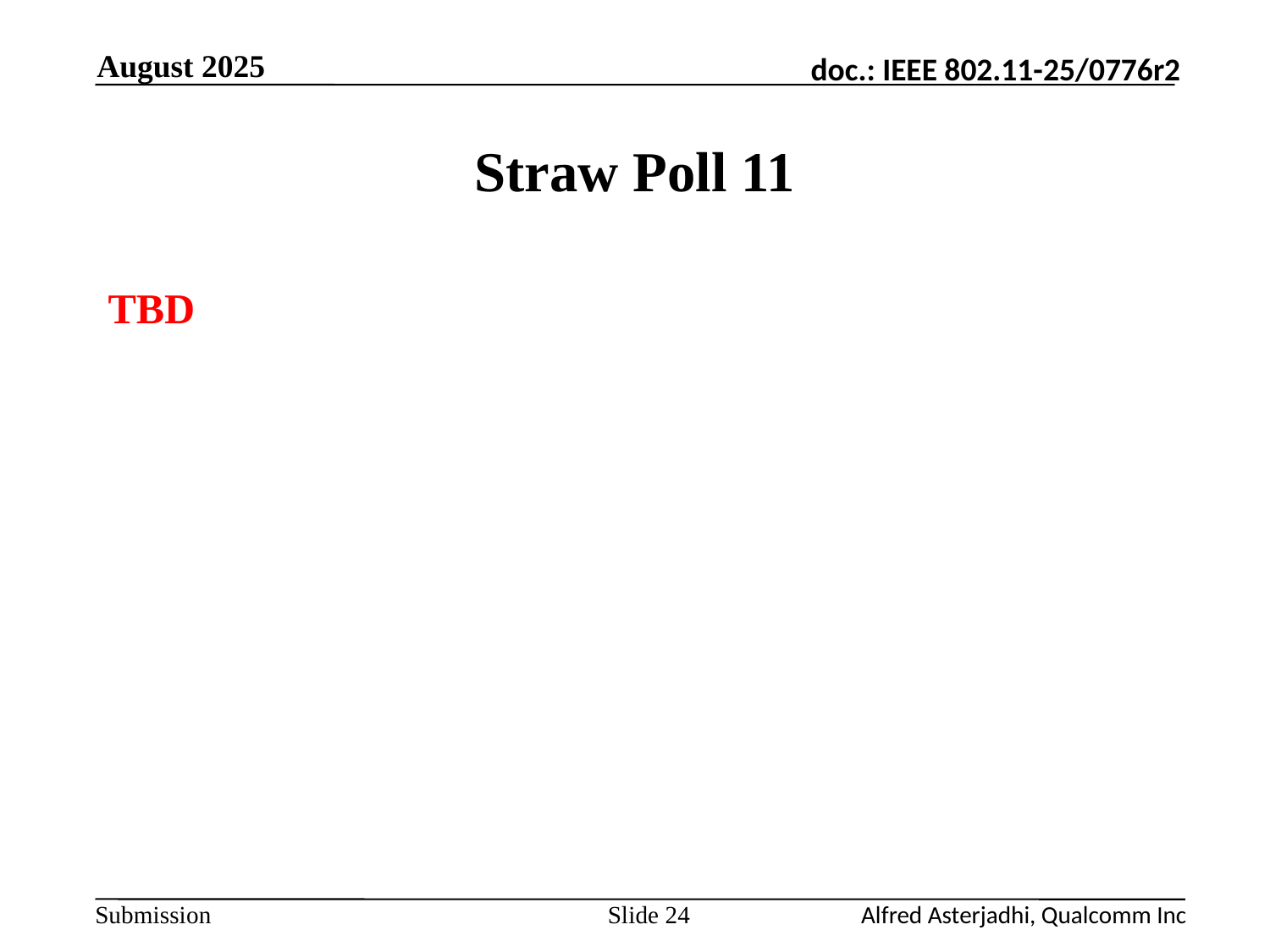

August 2025
# Straw Poll 11
TBD
Slide 24
Alfred Asterjadhi, Qualcomm Inc